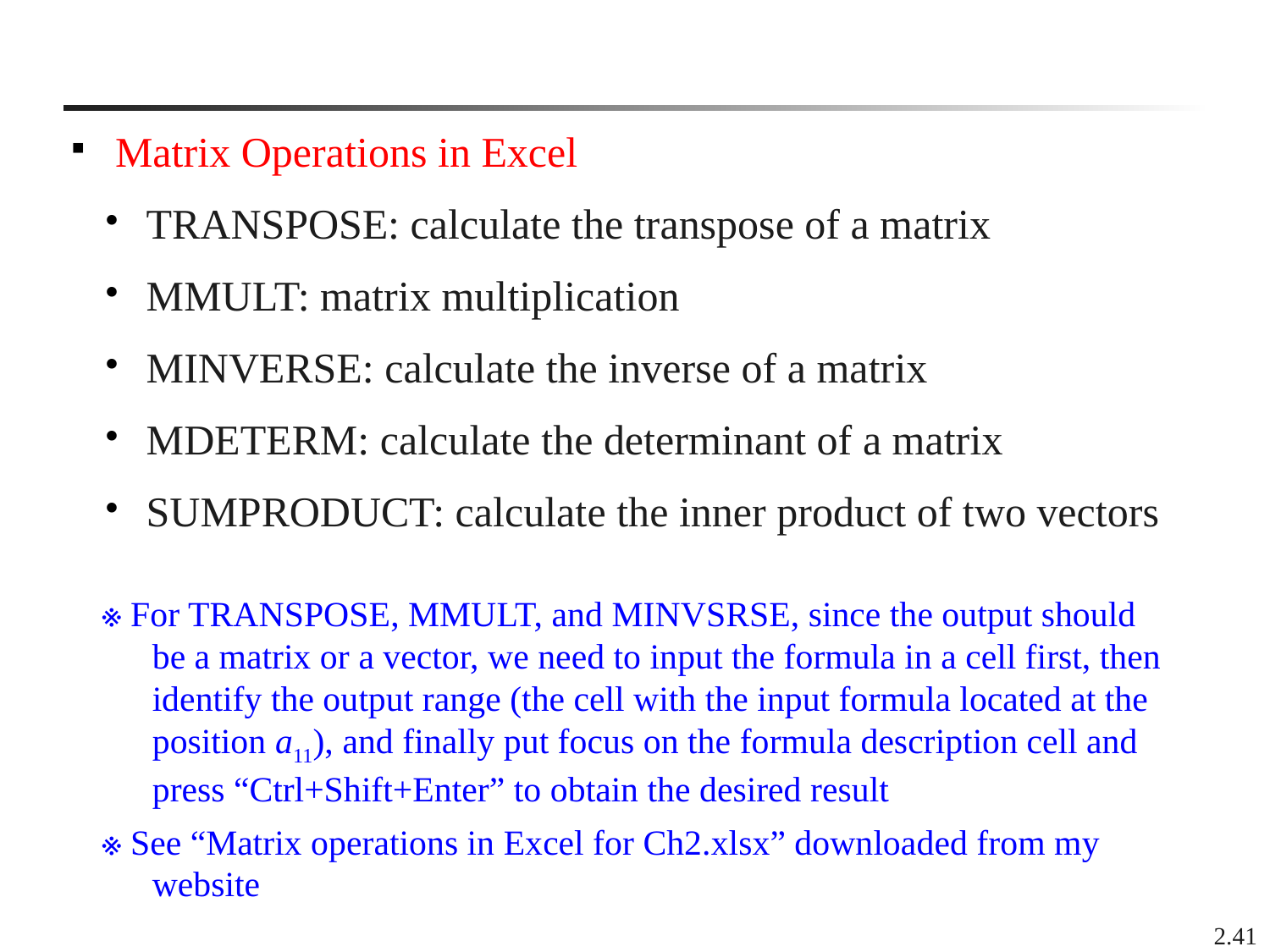

Matrix Operations in Excel
 TRANSPOSE: calculate the transpose of a matrix
 MMULT: matrix multiplication
 MINVERSE: calculate the inverse of a matrix
 MDETERM: calculate the determinant of a matrix
 SUMPRODUCT: calculate the inner product of two vectors
※ For TRANSPOSE, MMULT, and MINVSRSE, since the output should be a matrix or a vector, we need to input the formula in a cell first, then identify the output range (the cell with the input formula located at the position a11), and finally put focus on the formula description cell and press “Ctrl+Shift+Enter” to obtain the desired result
※ See “Matrix operations in Excel for Ch2.xlsx” downloaded from my website
2.41